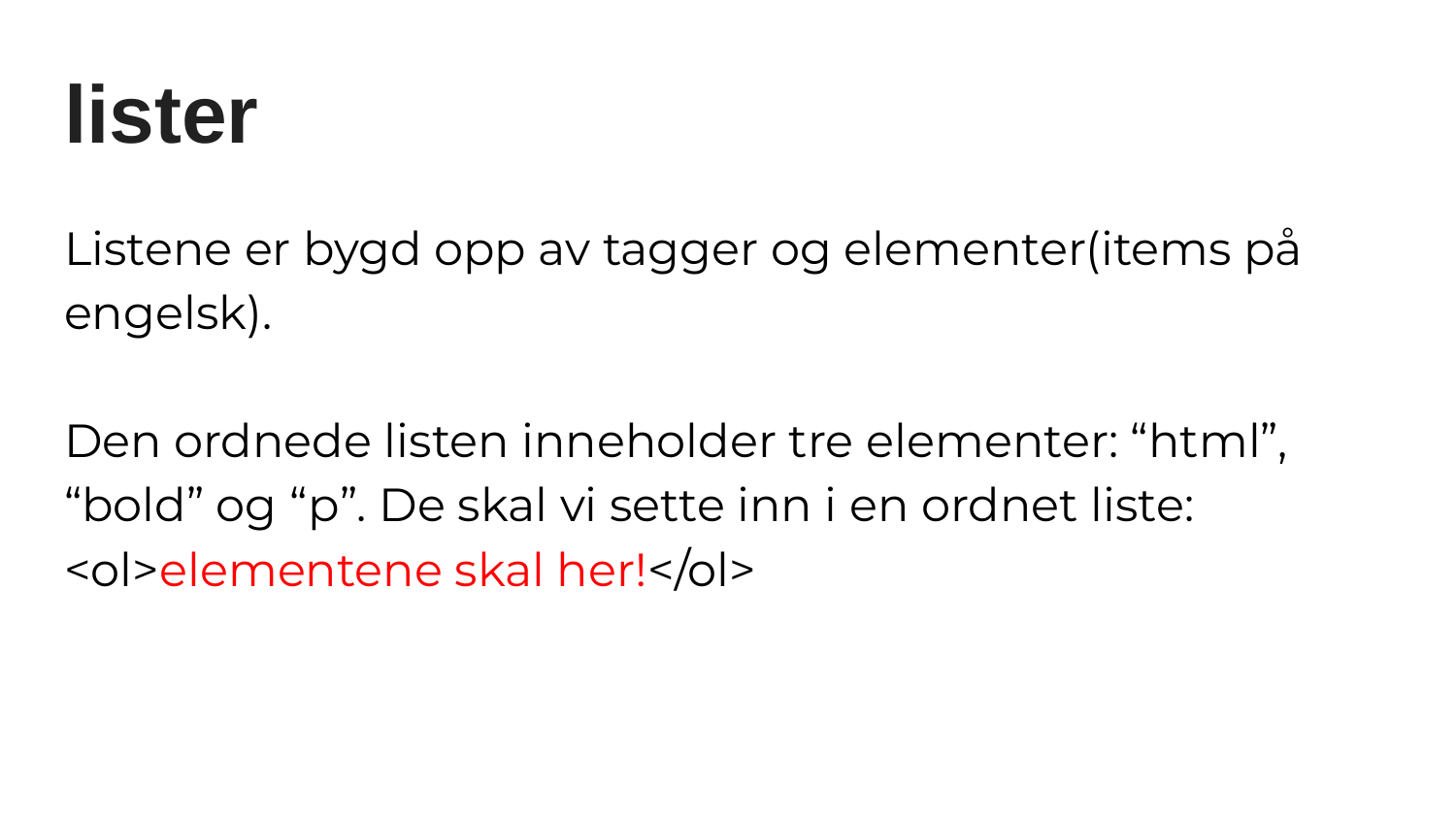

# lister
Listene er bygd opp av tagger og elementer(items på engelsk).

Den ordnede listen inneholder tre elementer: “html”, “bold” og “p”. De skal vi sette inn i en ordnet liste: <ol>elementene skal her!</ol>